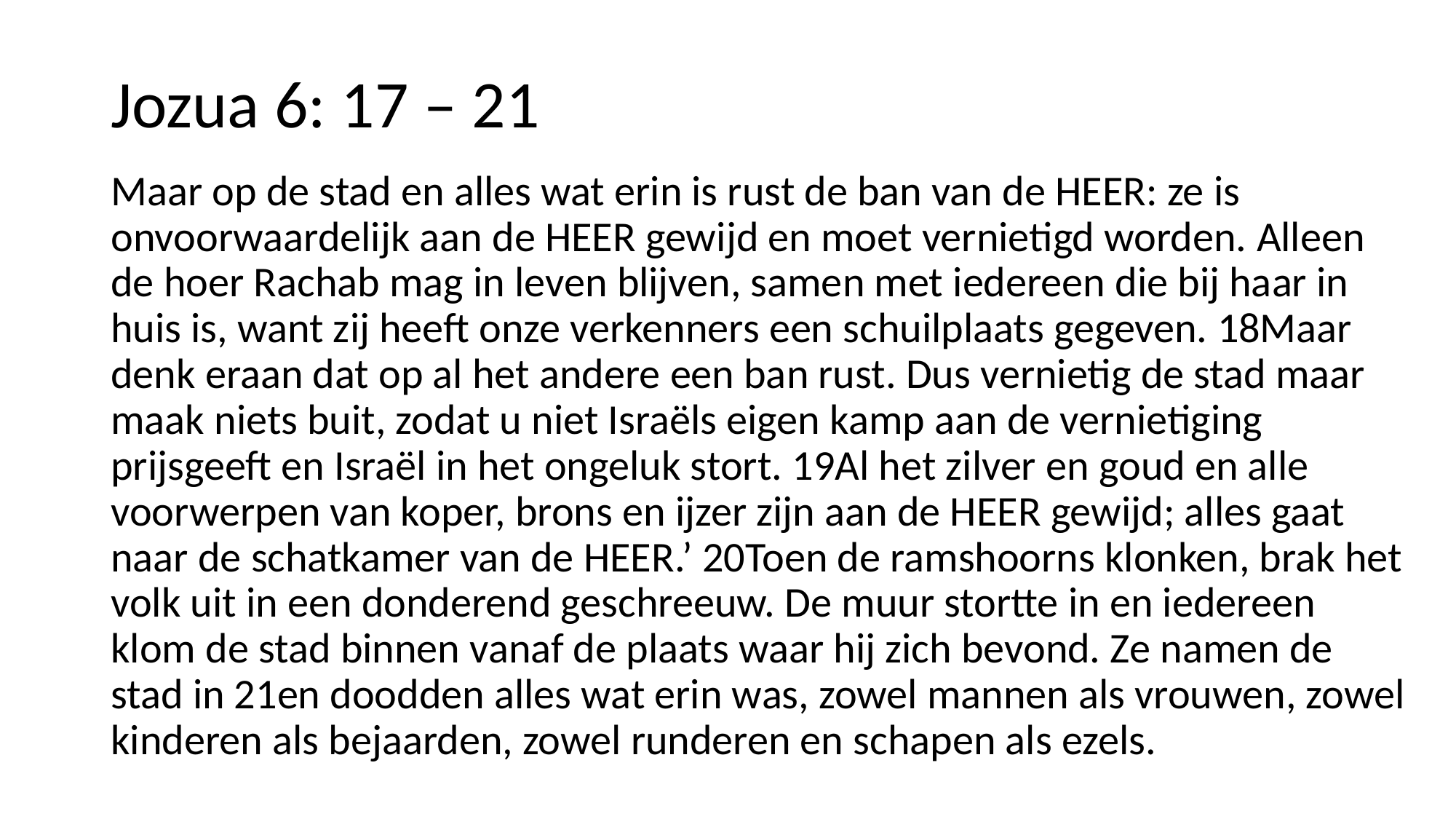

# Jozua 6: 17 – 21
Maar op de stad en alles wat erin is rust de ban van de HEER: ze is onvoorwaardelijk aan de HEER gewijd en moet vernietigd worden. Alleen de hoer Rachab mag in leven blijven, samen met iedereen die bij haar in huis is, want zij heeft onze verkenners een schuilplaats gegeven. 18Maar denk eraan dat op al het andere een ban rust. Dus vernietig de stad maar maak niets buit, zodat u niet Israëls eigen kamp aan de vernietiging prijsgeeft en Israël in het ongeluk stort. 19Al het zilver en goud en alle voorwerpen van koper, brons en ijzer zijn aan de HEER gewijd; alles gaat naar de schatkamer van de HEER.’ 20Toen de ramshoorns klonken, brak het volk uit in een donderend geschreeuw. De muur stortte in en iedereen klom de stad binnen vanaf de plaats waar hij zich bevond. Ze namen de stad in 21en doodden alles wat erin was, zowel mannen als vrouwen, zowel kinderen als bejaarden, zowel runderen en schapen als ezels.